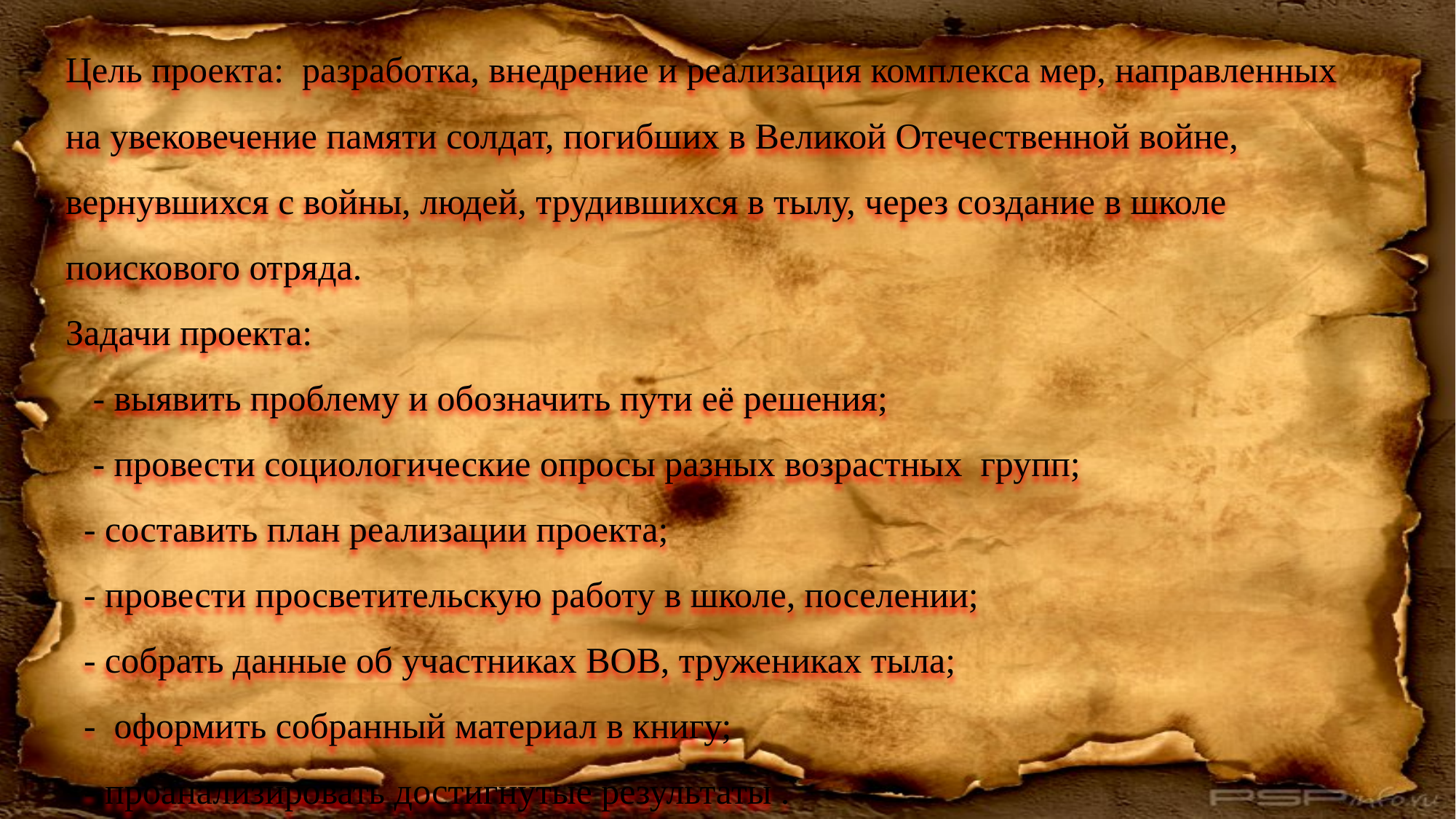

# Цель проекта:  разработка, внедрение и реализация комплекса мер, направленных на увековечение памяти солдат, погибших в Великой Отечественной войне, вернувшихся с войны, людей, трудившихся в тылу, через создание в школе поискового отряда. Задачи проекта: - выявить проблему и обозначить пути её решения; - провести социологические опросы разных возрастных  групп; - составить план реализации проекта; - провести просветительскую работу в школе, поселении; - собрать данные об участниках ВОВ, тружениках тыла; -  оформить собранный материал в книгу; - проанализировать достигнутые результаты .